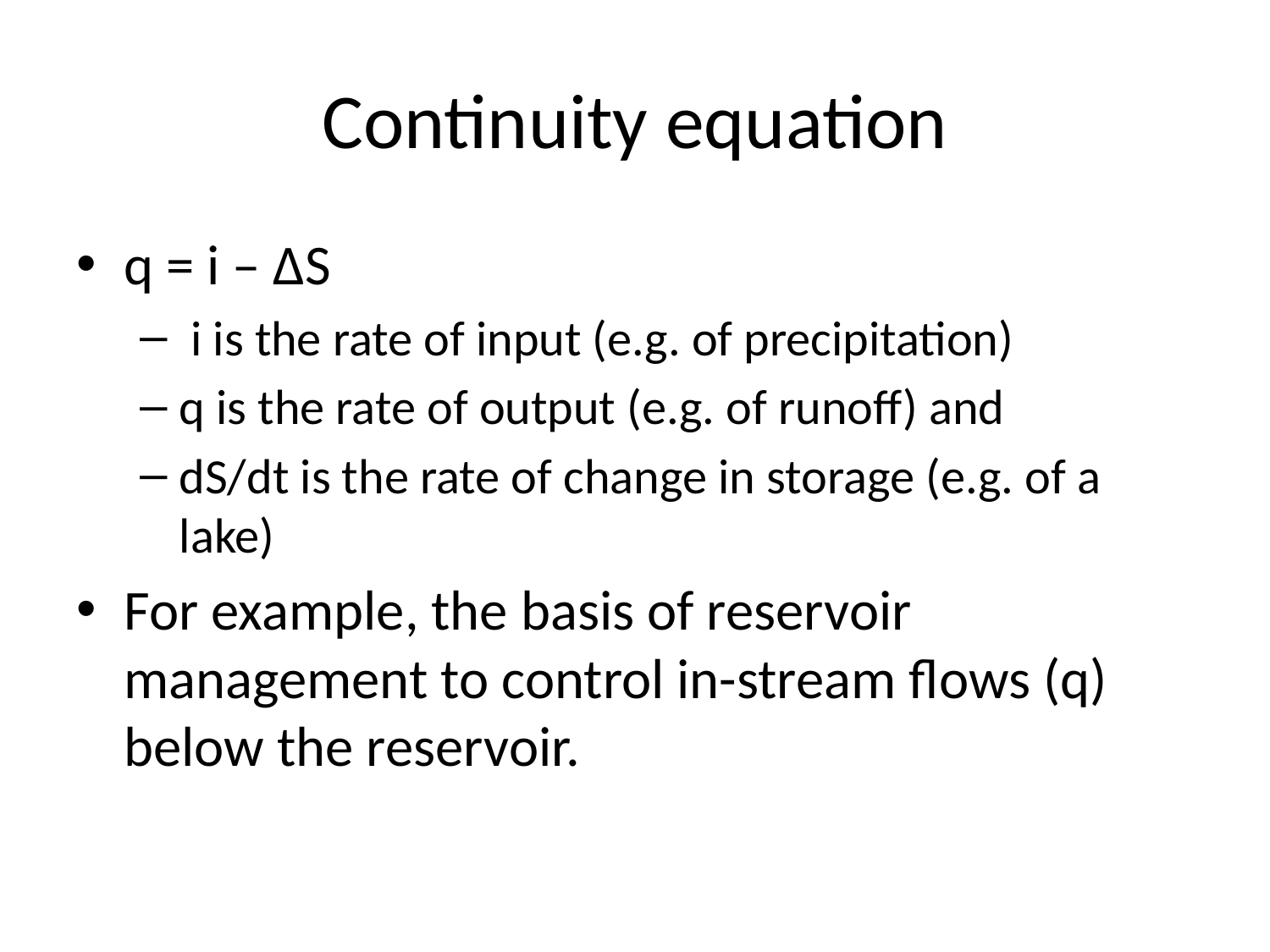

# Continuity equation
q = i – ΔS
 i is the rate of input (e.g. of precipitation)
q is the rate of output (e.g. of runoff) and
dS/dt is the rate of change in storage (e.g. of a lake)
For example, the basis of reservoir management to control in-stream flows (q) below the reservoir.